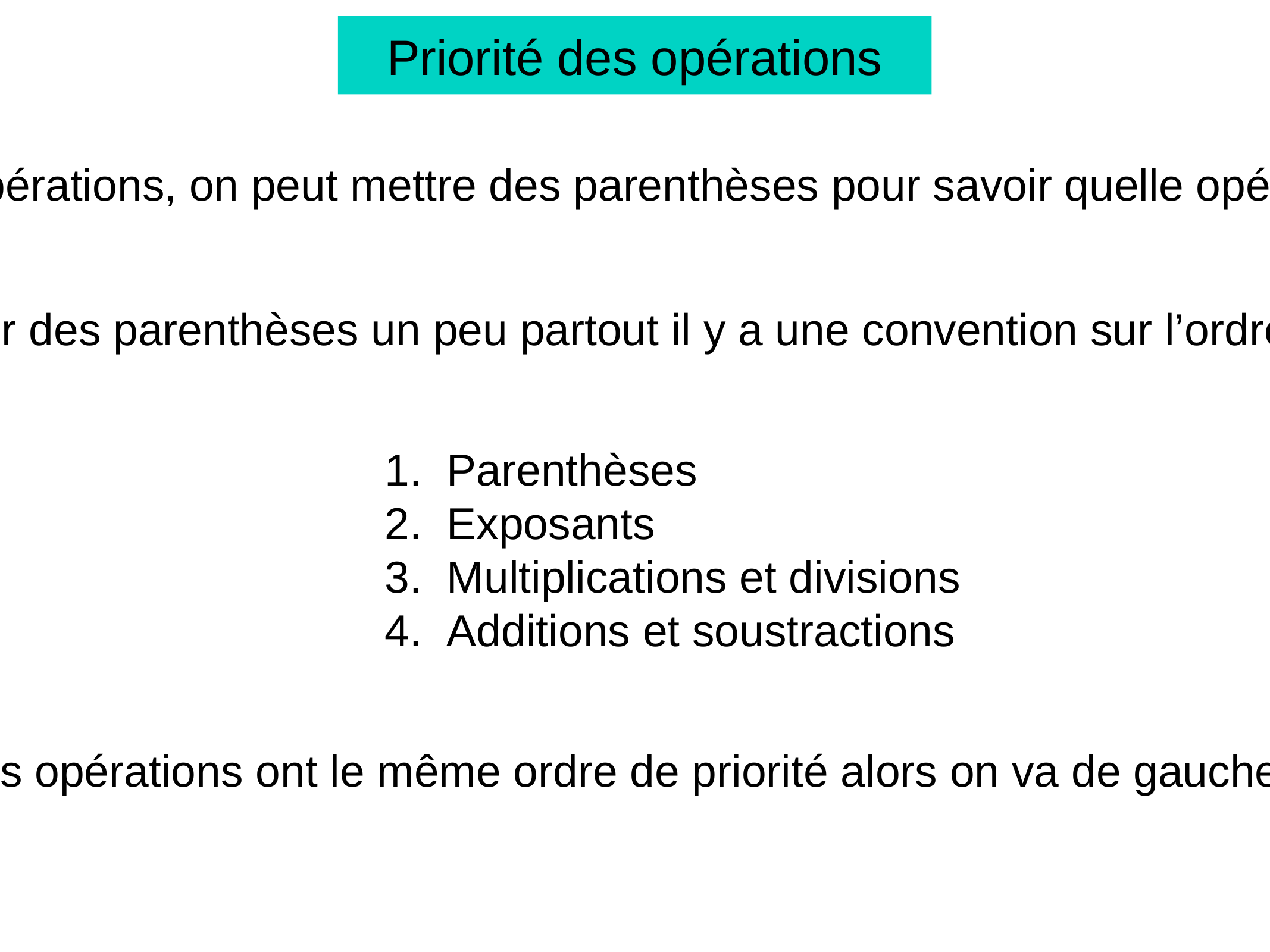

Priorité des opérations
Lorsqu’on a plusieurs opérations, on peut mettre des parenthèses pour savoir quelle opération faire en premier.
Par contre pour éviter d’avoir des parenthèses un peu partout il y a une convention sur l’ordre de priorité des opérations.
Parenthèses
Exposants
Multiplications et divisions
Additions et soustractions
Si plusieurs opérations ont le même ordre de priorité alors on va de gauche à droite.